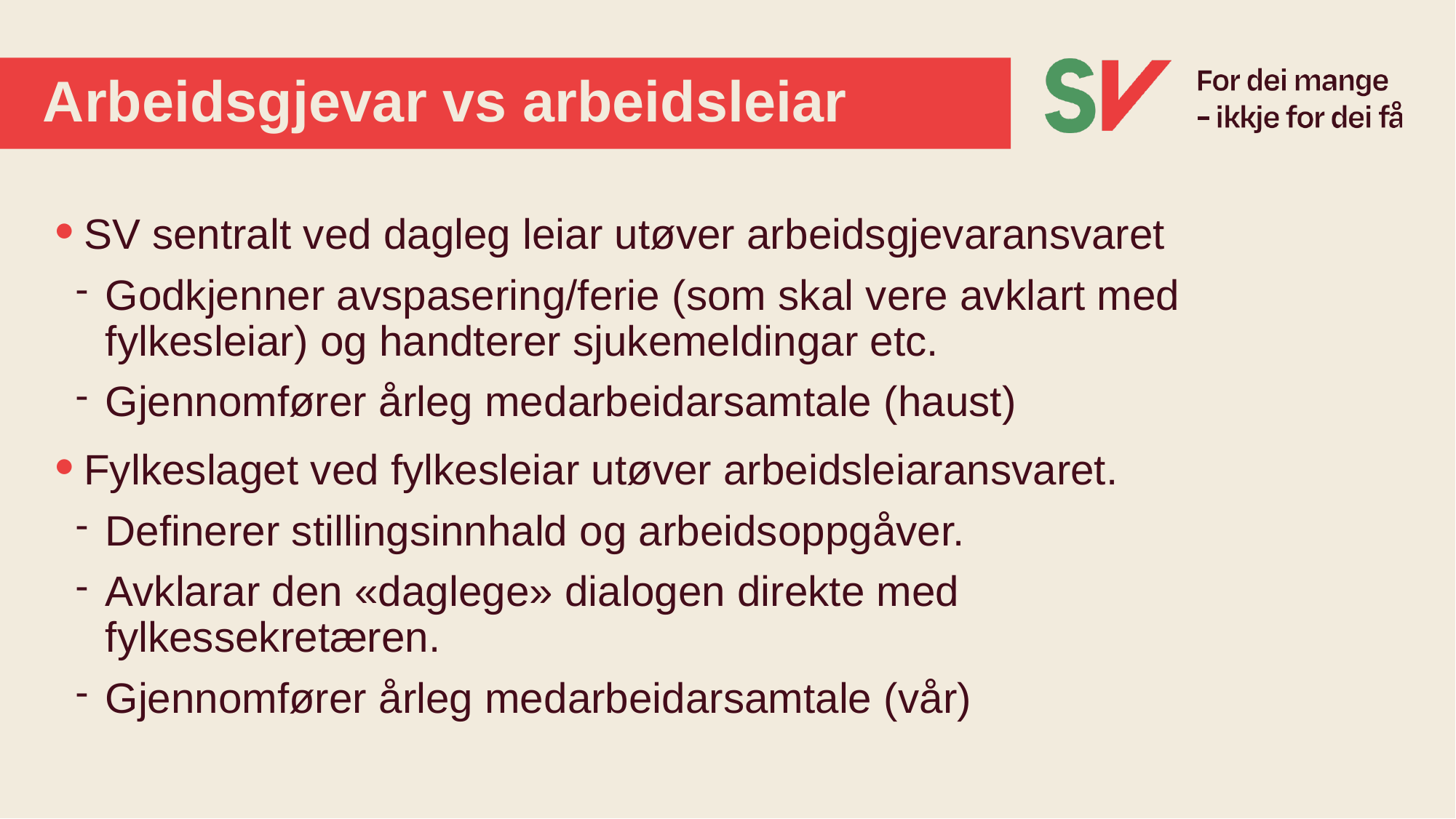

# Arbeidsgjevar vs arbeidsleiar
SV sentralt ved dagleg leiar utøver arbeidsgjevaransvaret
Godkjenner avspasering/ferie (som skal vere avklart med fylkesleiar) og handterer sjukemeldingar etc.
Gjennomfører årleg medarbeidarsamtale (haust)
Fylkeslaget ved fylkesleiar utøver arbeidsleiaransvaret.
Definerer stillingsinnhald og arbeidsoppgåver.
Avklarar den «daglege» dialogen direkte med fylkessekretæren.
Gjennomfører årleg medarbeidarsamtale (vår)